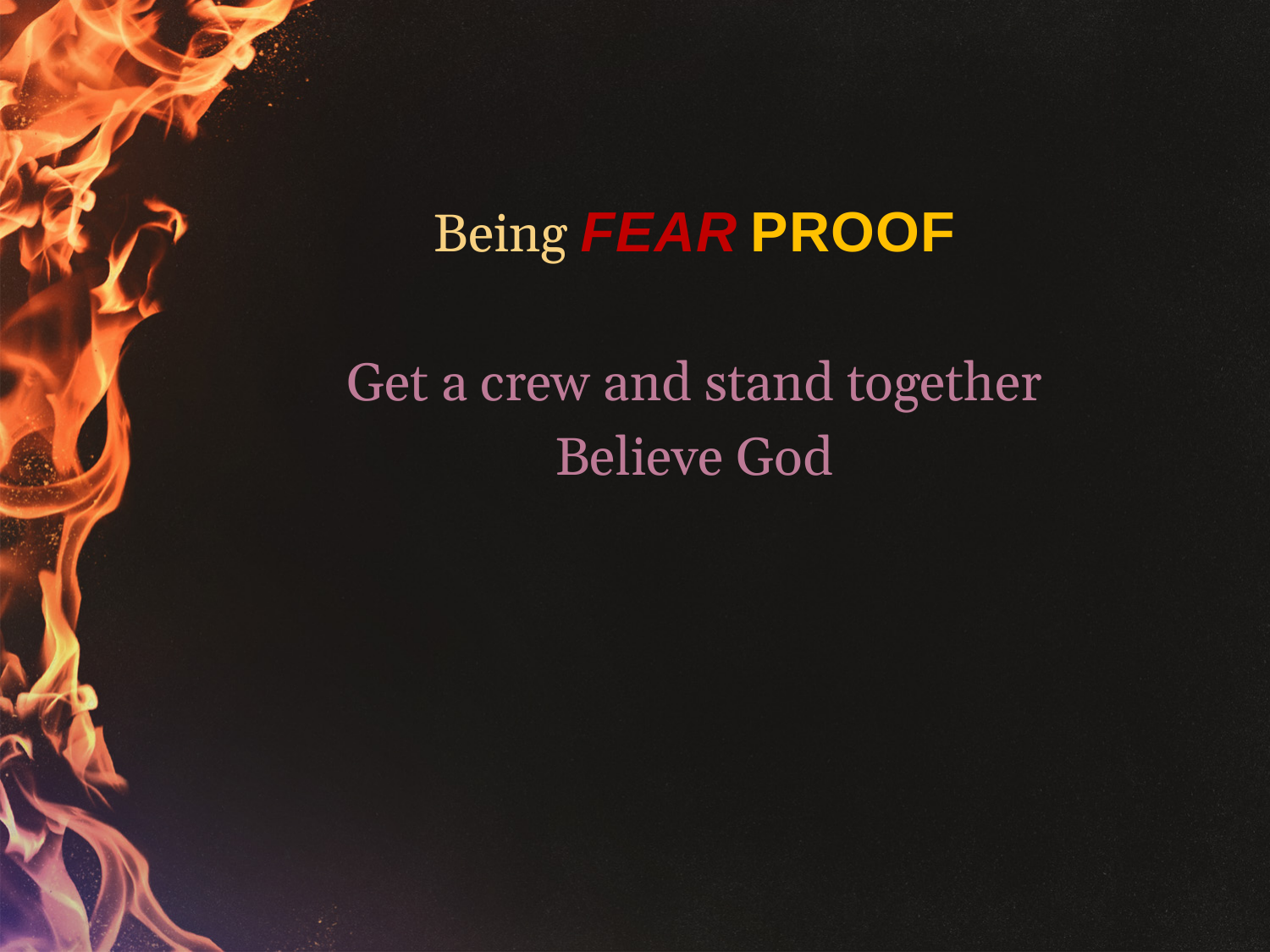

Being FEAR PROOF

Get a crew and stand together
Believe God
#